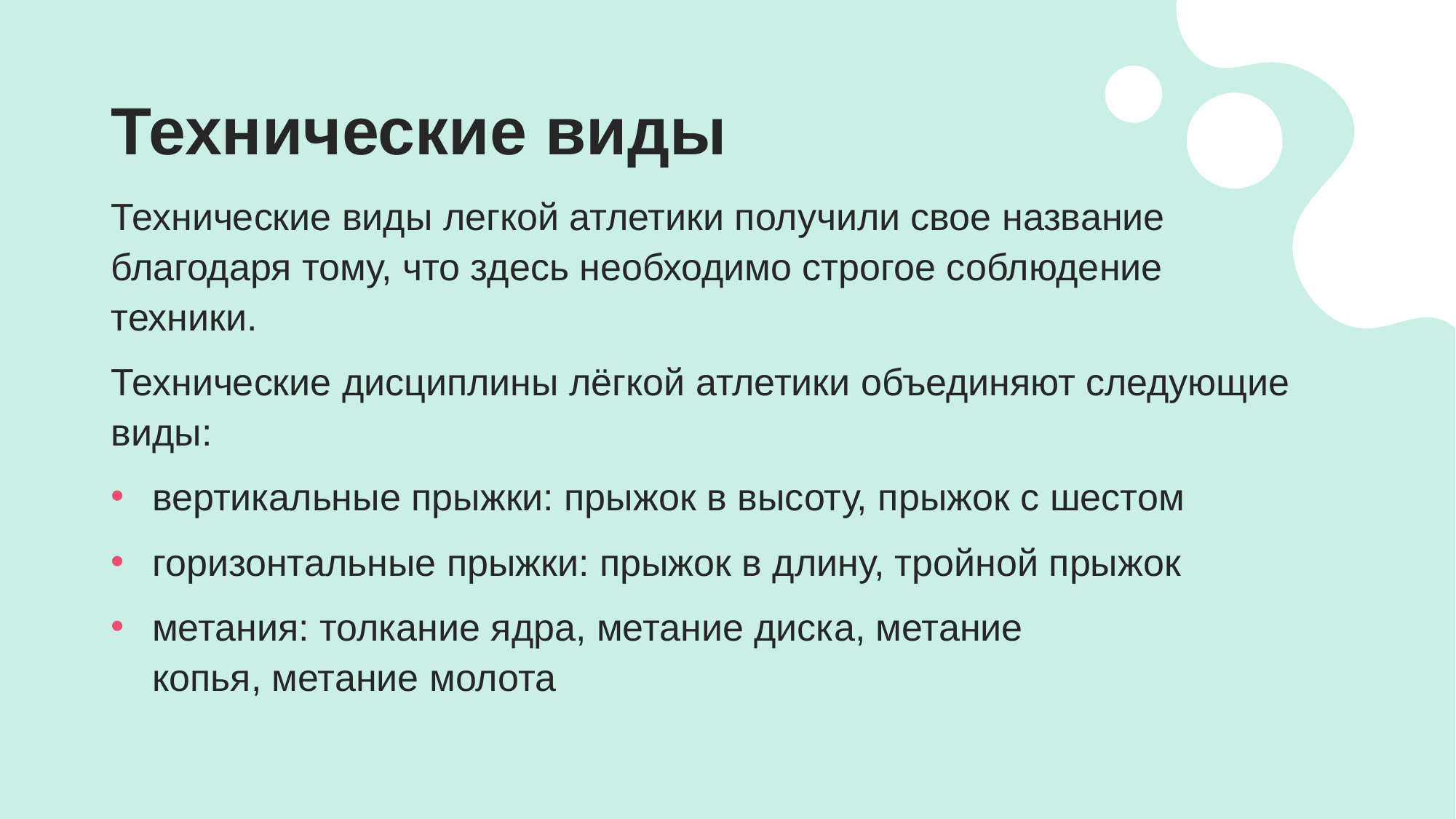

# Технические виды
Технические виды легкой атлетики получили свое название благодаря тому, что здесь необходимо строгое соблюдение техники.
Технические дисциплины лёгкой атлетики объединяют следующие виды:
вертикальные прыжки: прыжок в высоту, прыжок с шестом
горизонтальные прыжки: прыжок в длину, тройной прыжок
метания: толкание ядра, метание диска, метание копья, метание молота